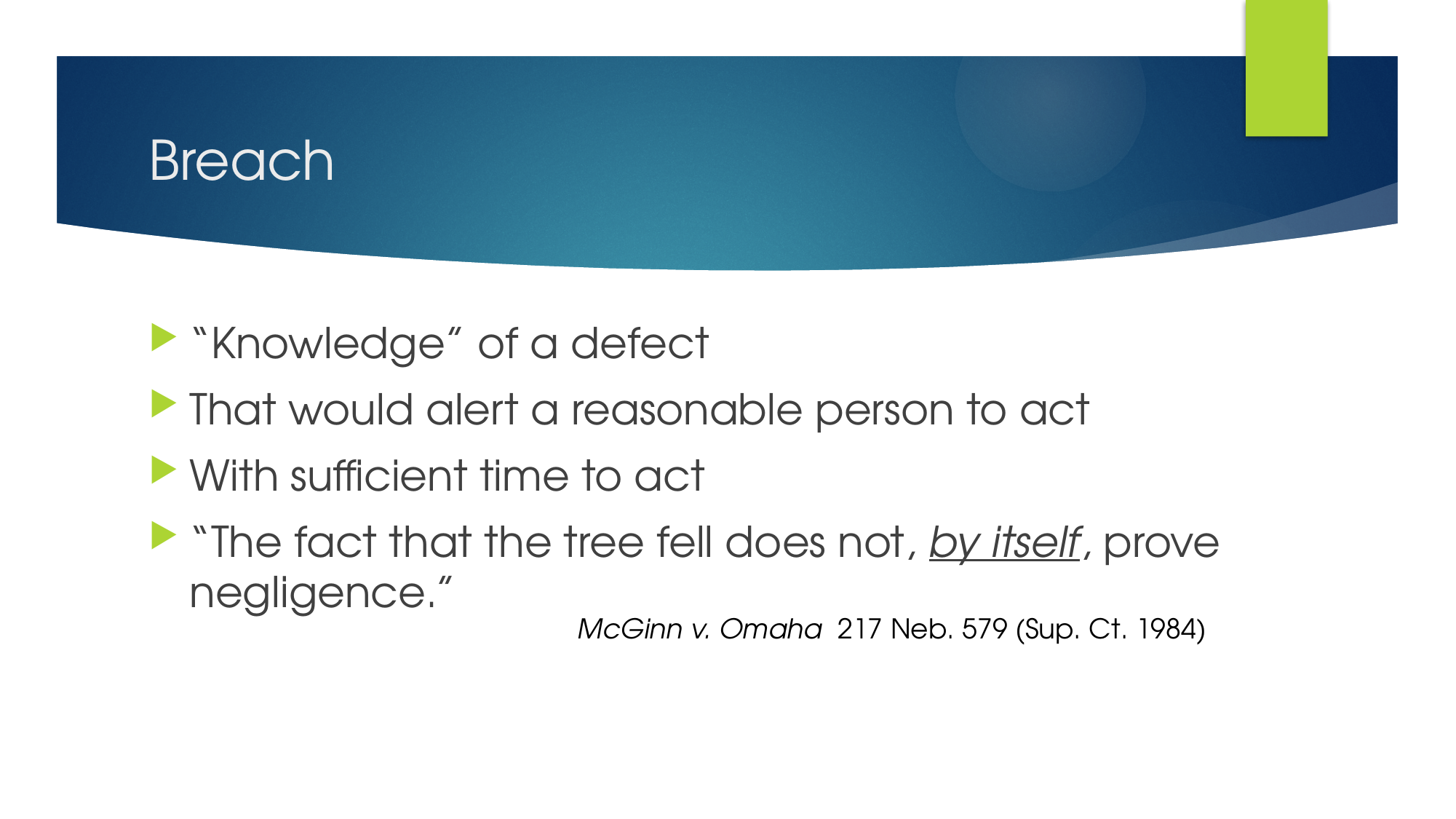

# Breach
“Knowledge” of a defect
That would alert a reasonable person to act
With sufficient time to act
“The fact that the tree fell does not, by itself, prove negligence.”
McGinn v. Omaha  217 Neb. 579 (Sup. Ct. 1984)